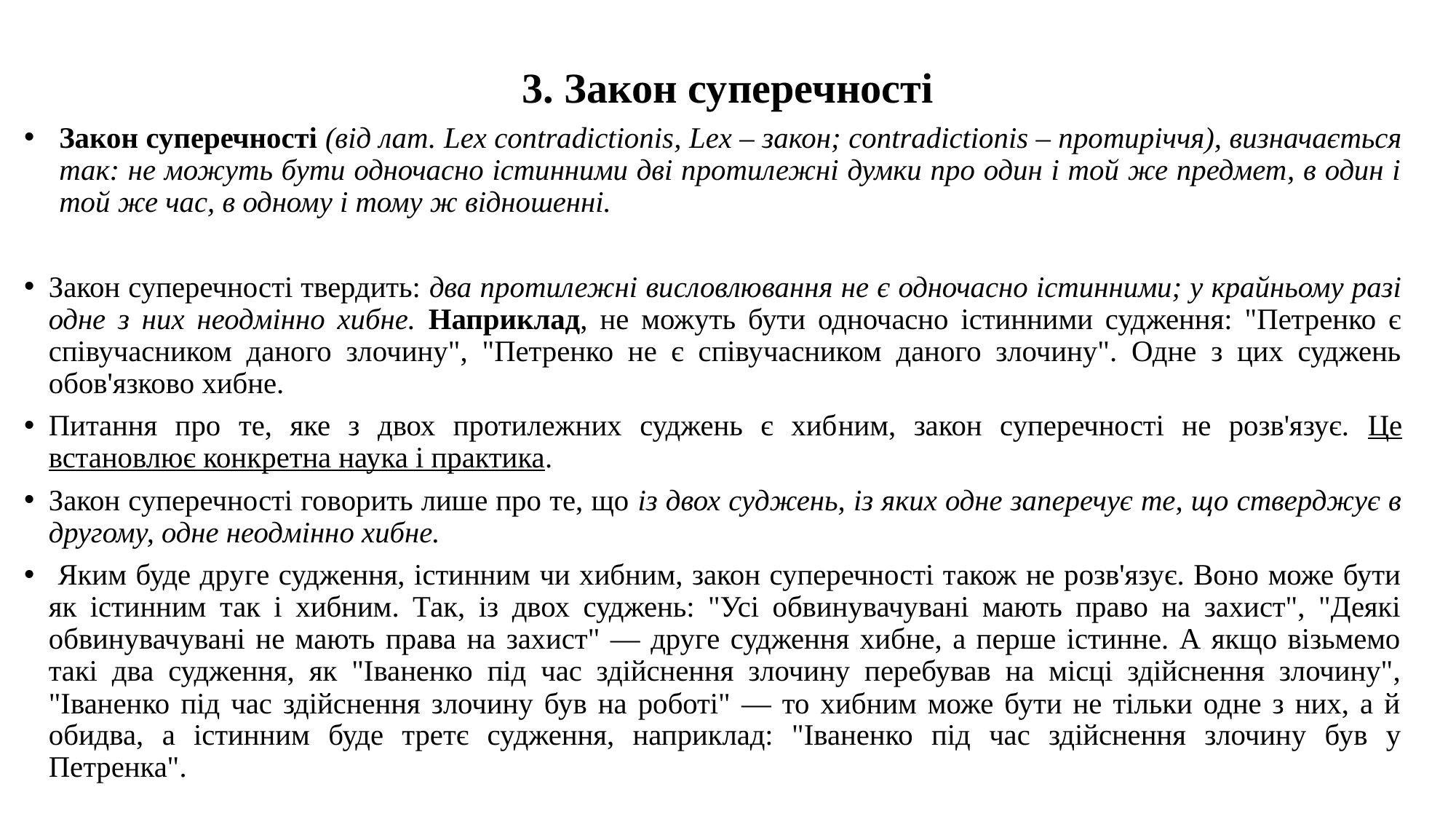

# 3. Закон суперечності
Закон суперечності (від лат. Lex contradictionis, Lex – закон; contradictionis – протиріччя), визначається так: не можуть бути одночасно істинними дві протилежні думки про один і той же предмет, в один і той же час, в одному і тому ж відношенні.

Закон суперечності твердить: два протилежні висловлю­вання не є одночасно істинними; у крайньому разі одне з них неодмінно хибне. Наприклад, не можуть бути одночасно істинними судження: "Петренко є співучасником даного зло­чину", "Петренко не є співучасником даного злочину". Одне з цих суджень обов'язково хибне.
Питання про те, яке з двох протилежних суджень є хиб­ним, закон суперечності не розв'язує. Це встановлює конк­ретна наука і практика.
Закон суперечності говорить лише про те, що із двох суджень, із яких одне заперечує те, що стверджує в другому, одне неодмінно хибне.
 Яким буде дру­ге судження, істинним чи хибним, закон суперечності також не розв'язує. Воно може бути як істинним так і хибним. Так, із двох суджень: "Усі обвинувачувані мають право на захист", "Деякі обвинувачувані не мають права на захист" — друге судження хибне, а перше істинне. А якщо візьмемо такі два судження, як "Іваненко під час здійснення злочину перебував на місці здійснення злочину", "Іваненко під час здійснення злочину був на роботі" — то хибним може бути не тільки одне з них, а й обидва, а істинним буде третє су­дження, наприклад: "Іваненко під час здійснення злочину був у Петренка".